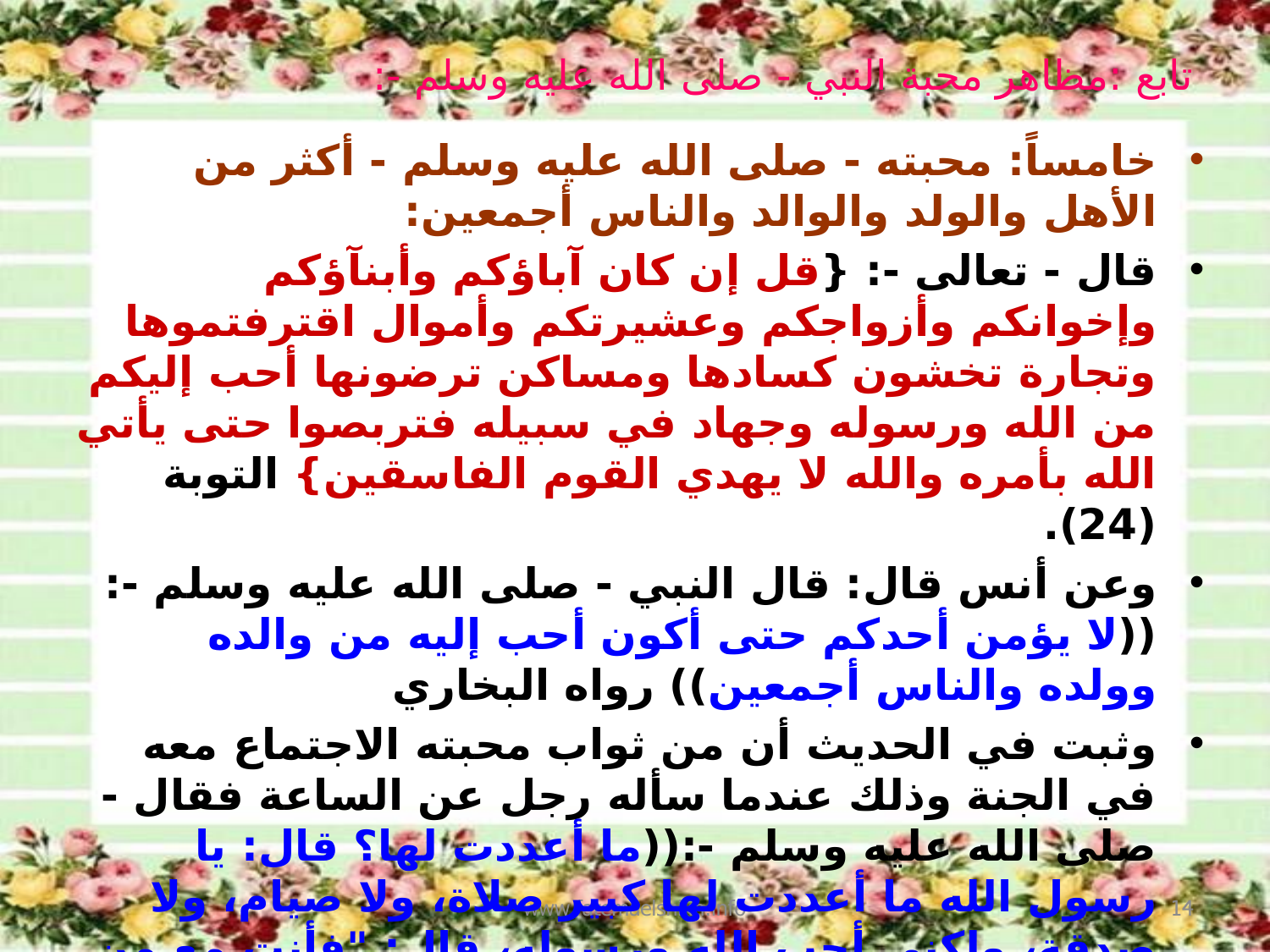

# تابع :مظاهر محبة النبي - صلى الله عليه وسلم -:
خامساً: محبته - صلى الله عليه وسلم - أكثر من الأهل والولد والوالد والناس أجمعين:
قال - تعالى -: {قل إن كان آباؤكم وأبنآؤكم وإخوانكم وأزواجكم وعشيرتكم وأموال اقترفتموها وتجارة تخشون كسادها ومساكن ترضونها أحب إليكم من الله ورسوله وجهاد في سبيله فتربصوا حتى يأتي الله بأمره والله لا يهدي القوم الفاسقين} التوبة (24).
وعن أنس قال: قال النبي - صلى الله عليه وسلم -: ((لا يؤمن أحدكم حتى أكون أحب إليه من والده وولده والناس أجمعين)) رواه البخاري
وثبت في الحديث أن من ثواب محبته الاجتماع معه في الجنة وذلك عندما سأله رجل عن الساعة فقال - صلى الله عليه وسلم -:((ما أعددت لها؟ قال: يا رسول الله ما أعددت لها كبير صلاة، ولا صيام، ولا صدقة، ولكني أحب الله ورسوله، قال: "فأنت مع من أحببت")) رواه البخاري
ويجد الإنسان حلاوة الإيمان بمحبته - صلى الله عليه وسلم - فعن أنس - رضي الله عنه - أن رسول الله - صلى الله عليه وسلم -قال: ((ثلاث من كن فيه وجد بهن حلاوة الإيمان: من كان الله ورسوله أحب إليه مما سواهما، وأن يحب المرء لا يحبه إلا لله، وأن يكره أن يعود في الكفر بعد أن أنقذه الله منه كما يكره أن يقذف في النار)) رواه البخاري .
www.fatemaelshikh.info
14